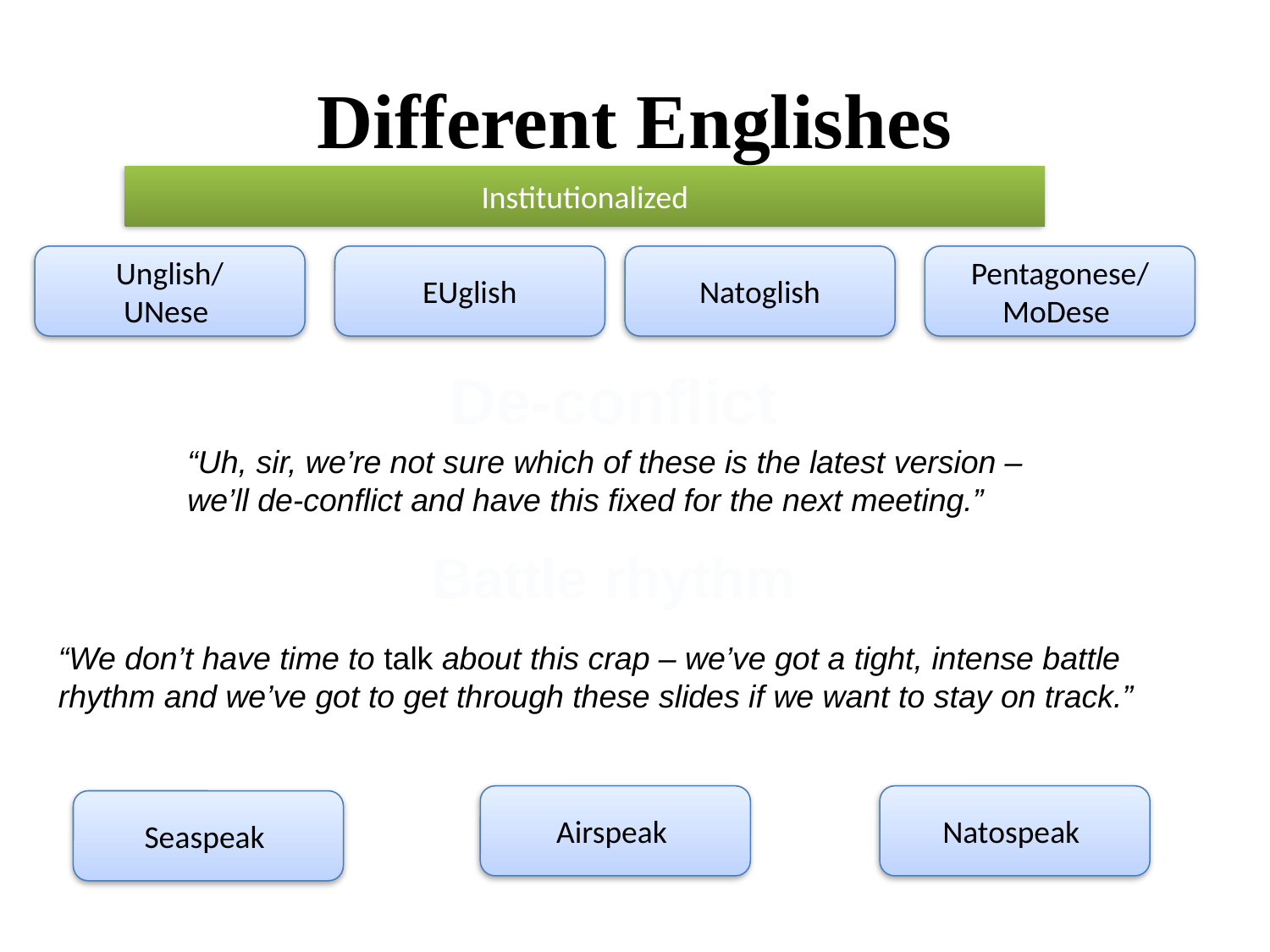

# Different Englishes
Institutionalized
Unglish/
UNese
EUglish
Natoglish
Pentagonese/
MoDese
De-conflict
“Uh, sir, we’re not sure which of these is the latest version – we’ll de-conflict and have this fixed for the next meeting.”
Battle rhythm
“We don’t have time to talk about this crap – we’ve got a tight, intense battle rhythm and we’ve got to get through these slides if we want to stay on track.”
Airspeak
Natospeak
Seaspeak